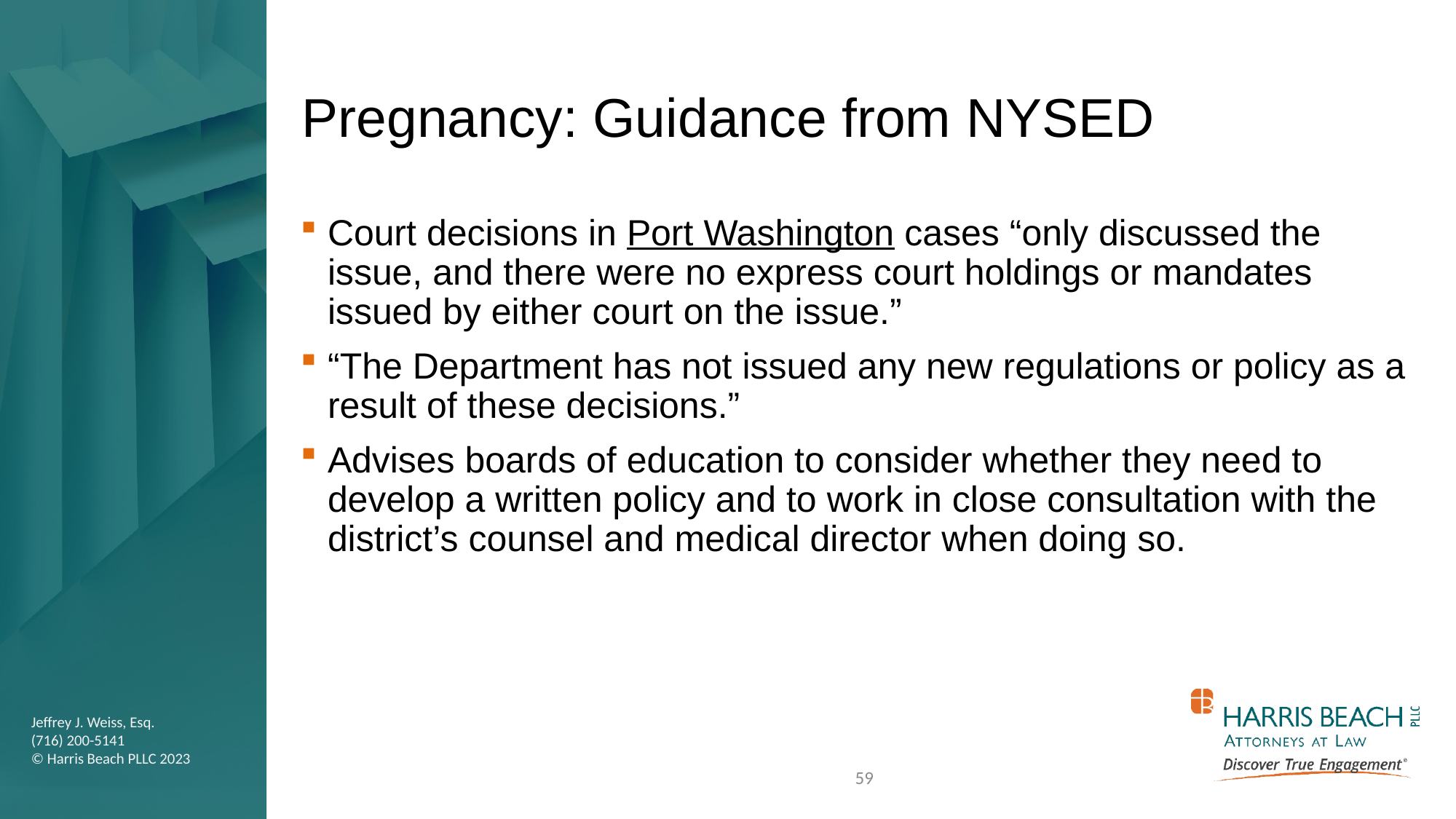

# Pregnancy: Guidance from NYSED
Court decisions in Port Washington cases “only discussed the issue, and there were no express court holdings or mandates issued by either court on the issue.”
“The Department has not issued any new regulations or policy as a result of these decisions.”
Advises boards of education to consider whether they need to develop a written policy and to work in close consultation with the district’s counsel and medical director when doing so.
59